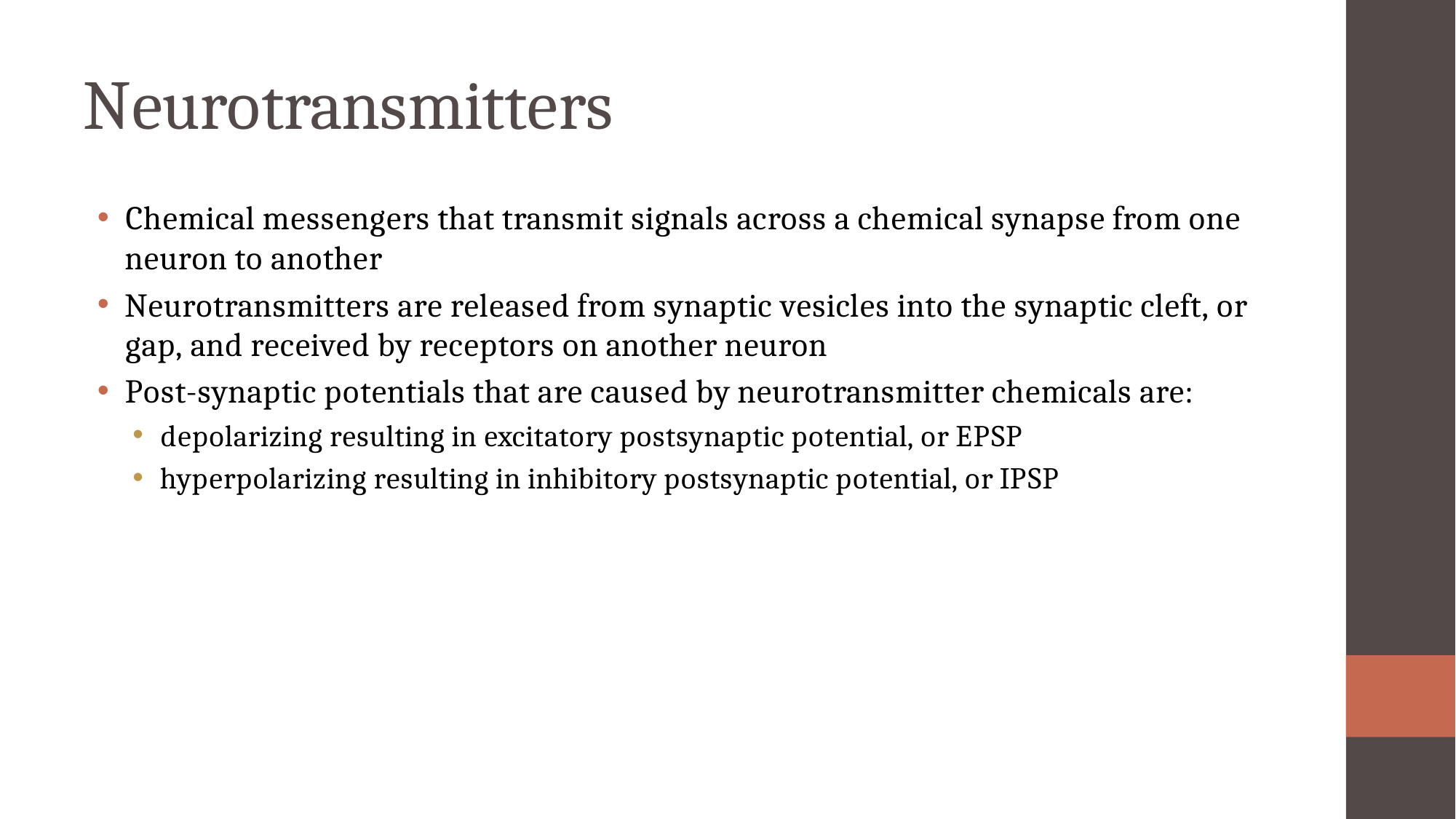

# Neurotransmitters
Chemical messengers that transmit signals across a chemical synapse from one neuron to another
Neurotransmitters are released from synaptic vesicles into the synaptic cleft, or gap, and received by receptors on another neuron
Post-synaptic potentials that are caused by neurotransmitter chemicals are:
depolarizing resulting in excitatory postsynaptic potential, or EPSP
hyperpolarizing resulting in inhibitory postsynaptic potential, or IPSP